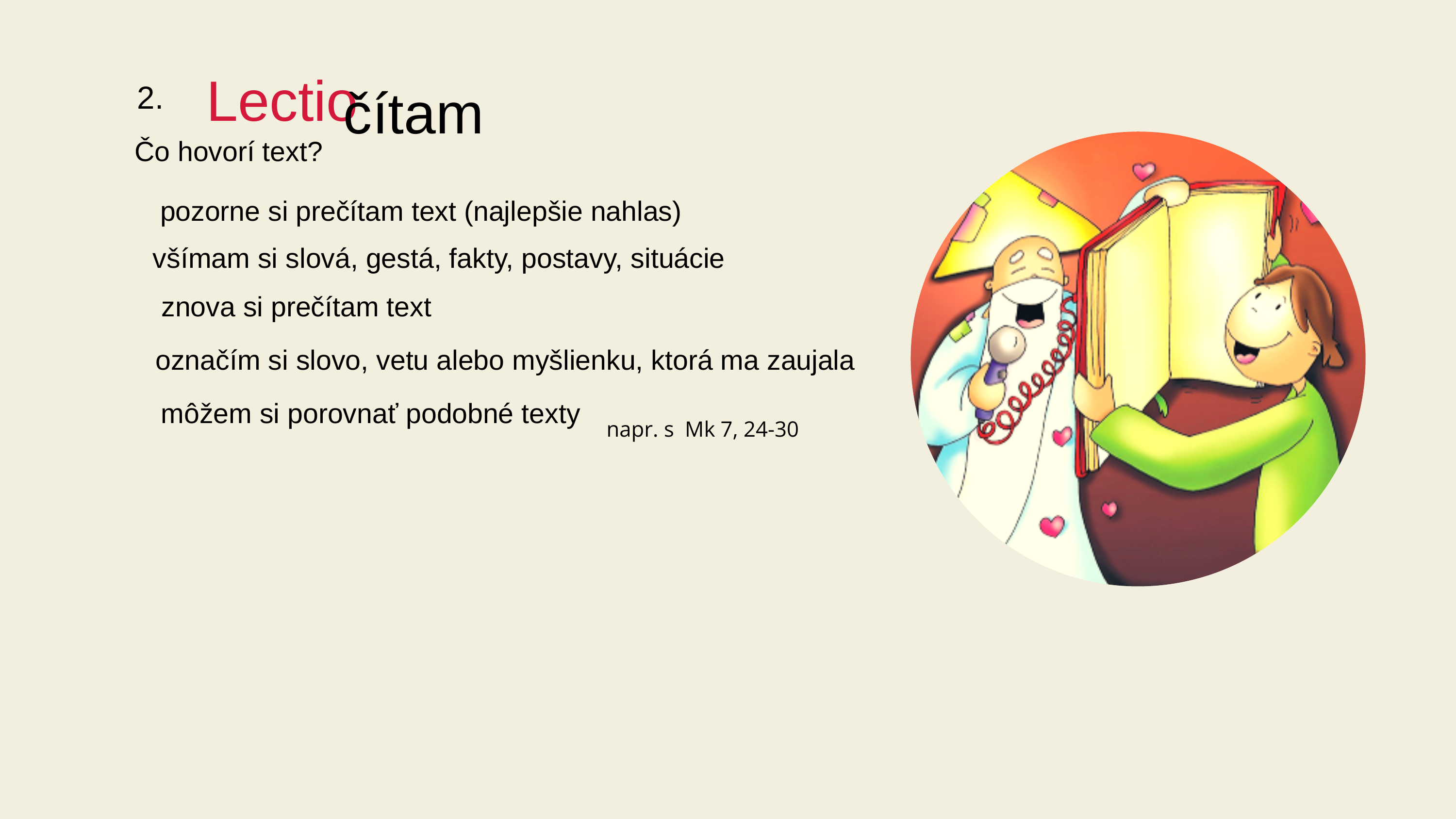

2.
Lectio
čítam
Čo hovorí text?

pozorne si prečítam text (najlepšie nahlas)
všímam si slová, gestá, fakty, postavy, situácie
znova si prečítam text
označím si slovo, vetu alebo myšlienku, ktorá ma zaujala
môžem si porovnať podobné texty
napr. s  Mk 7, 24-30